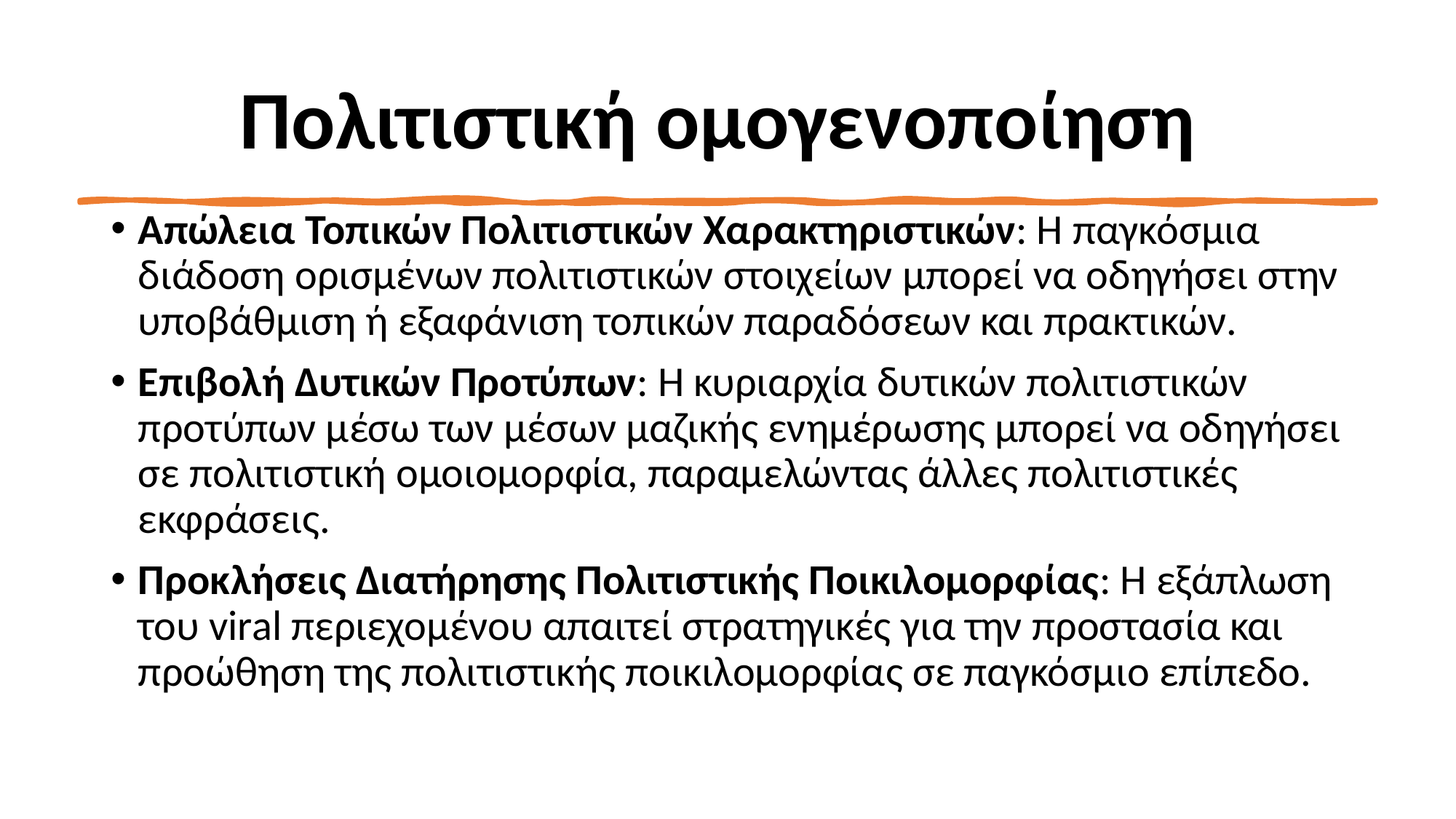

# Πολιτιστική ομογενοποίηση

Απώλεια Τοπικών Πολιτιστικών Χαρακτηριστικών: Η παγκόσμια διάδοση ορισμένων πολιτιστικών στοιχείων μπορεί να οδηγήσει στην υποβάθμιση ή εξαφάνιση τοπικών παραδόσεων και πρακτικών.
Επιβολή Δυτικών Προτύπων: Η κυριαρχία δυτικών πολιτιστικών προτύπων μέσω των μέσων μαζικής ενημέρωσης μπορεί να οδηγήσει σε πολιτιστική ομοιομορφία, παραμελώντας άλλες πολιτιστικές εκφράσεις.
Προκλήσεις Διατήρησης Πολιτιστικής Ποικιλομορφίας: Η εξάπλωση του viral περιεχομένου απαιτεί στρατηγικές για την προστασία και προώθηση της πολιτιστικής ποικιλομορφίας σε παγκόσμιο επίπεδο.